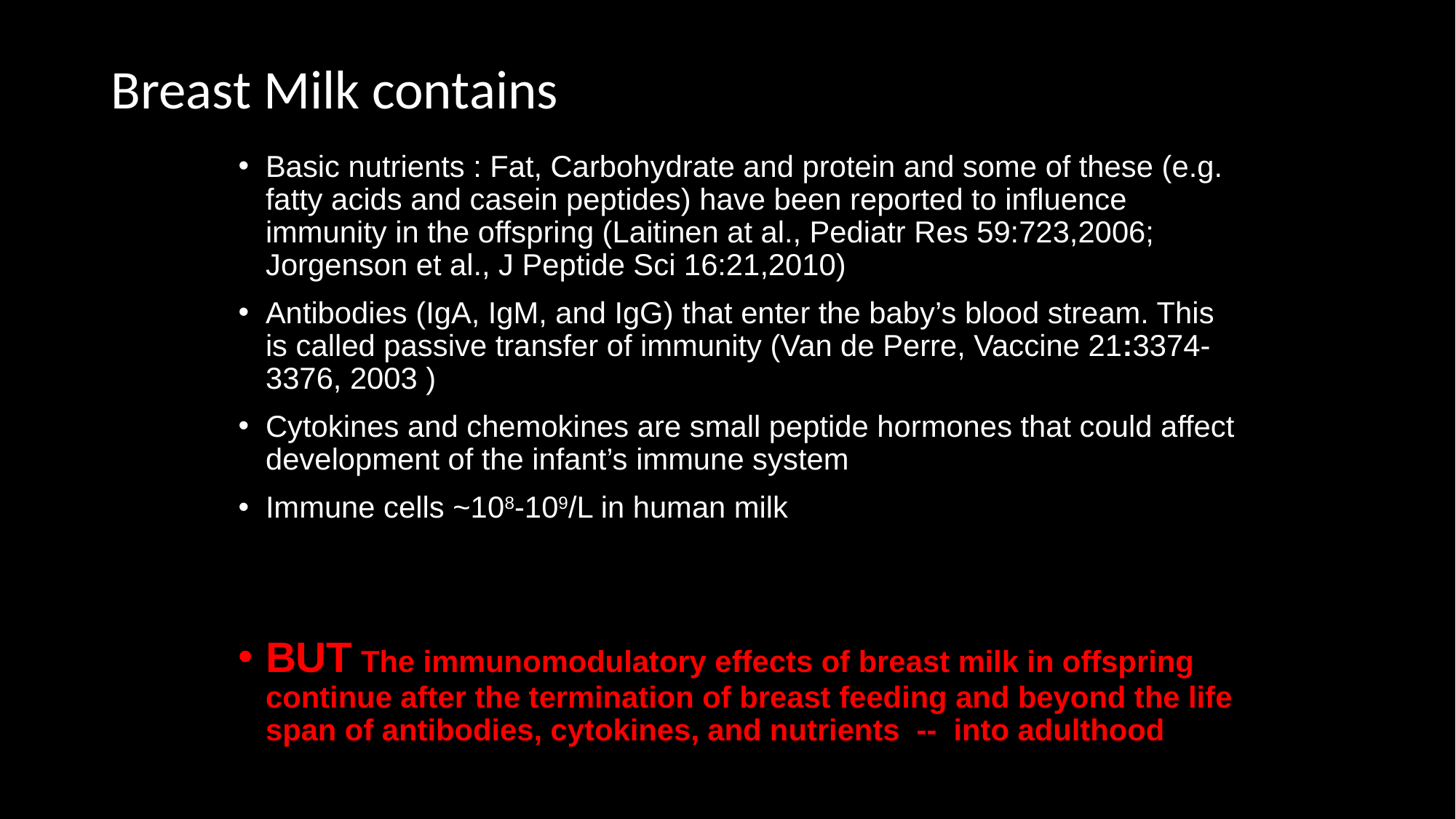

# Breast Milk contains
Basic nutrients : Fat, Carbohydrate and protein and some of these (e.g. fatty acids and casein peptides) have been reported to influence immunity in the offspring (Laitinen at al., Pediatr Res 59:723,2006; Jorgenson et al., J Peptide Sci 16:21,2010)
Antibodies (IgA, IgM, and IgG) that enter the baby’s blood stream. This is called passive transfer of immunity (Van de Perre, Vaccine 21:3374-3376, 2003 )
Cytokines and chemokines are small peptide hormones that could affect development of the infant’s immune system
Immune cells ~108-109/L in human milk

BUT The immunomodulatory effects of breast milk in offspring continue after the termination of breast feeding and beyond the life span of antibodies, cytokines, and nutrients  --  into adulthood